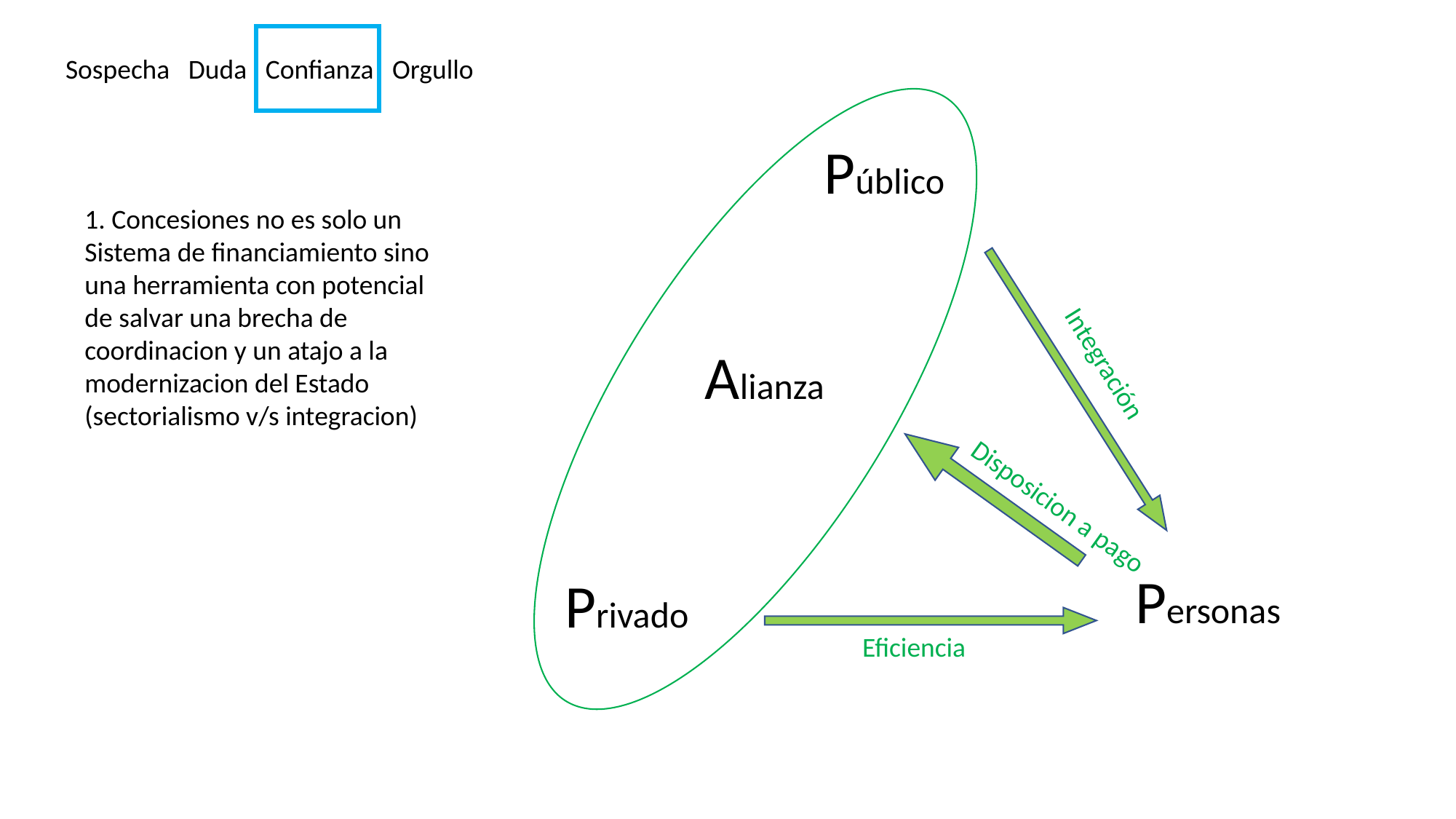

Sospecha   Duda   Confianza   Orgullo
Público
1. Concesiones no es solo un Sistema de financiamiento sino una herramienta con potencial de salvar una brecha de coordinacion y un atajo a la modernizacion del Estado (sectorialismo v/s integracion)

Alianza
Integración

Disposicion a pago
Personas
Privado

Eficiencia